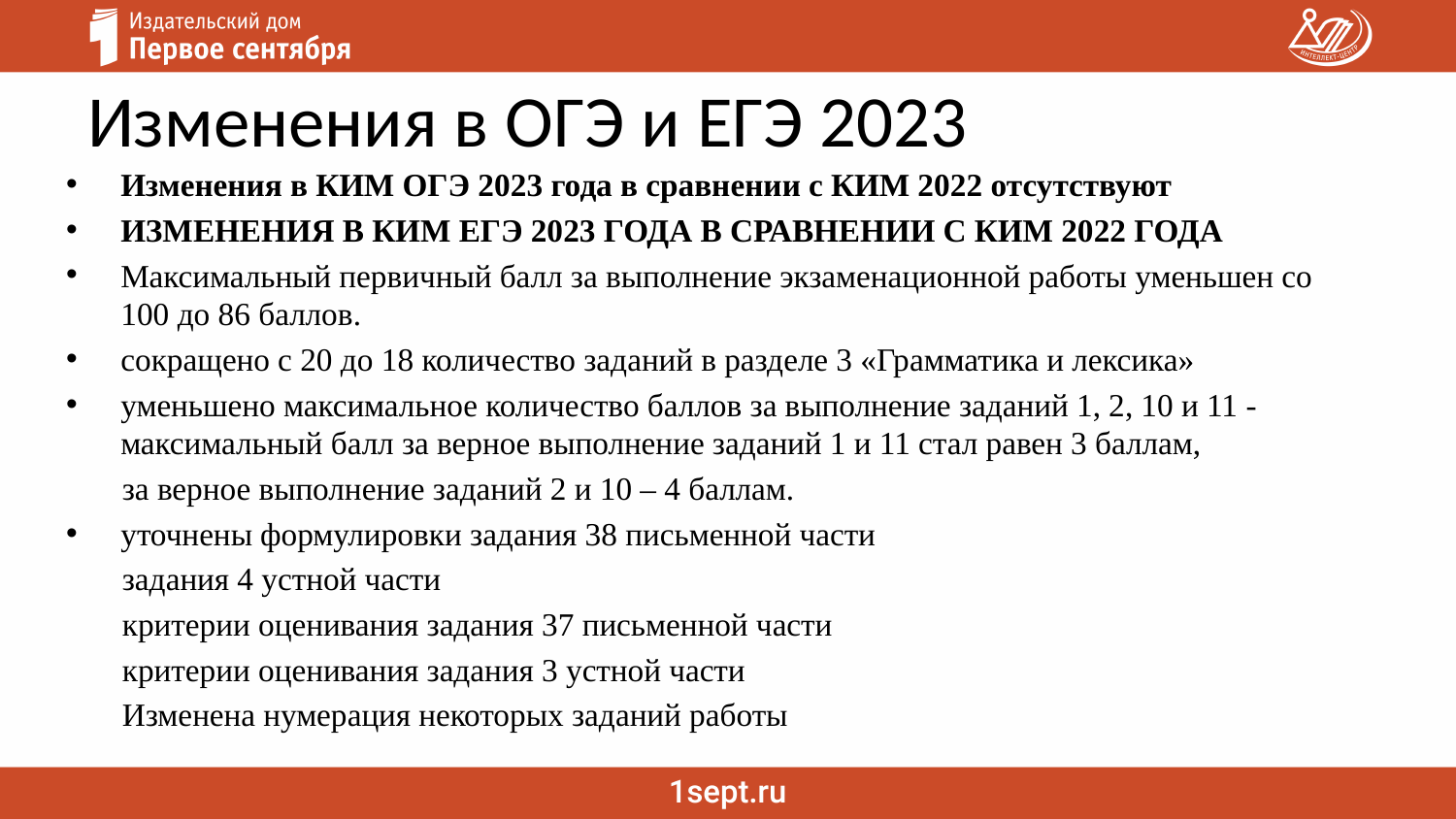

# Изменения в ОГЭ и ЕГЭ 2023
Изменения в КИМ ОГЭ 2023 года в сравнении с КИМ 2022 отсутствуют
ИЗМЕНЕНИЯ В КИМ ЕГЭ 2023 ГОДА В СРАВНЕНИИ С КИМ 2022 ГОДА
Максимальный первичный балл за выполнение экзаменационной работы уменьшен со 100 до 86 баллов.
сокращено с 20 до 18 количество заданий в разделе 3 «Грамматика и лексика»
уменьшено максимальное количество баллов за выполнение заданий 1, 2, 10 и 11 - максимальный балл за верное выполнение заданий 1 и 11 стал равен 3 баллам,
       за верное выполнение заданий 2 и 10 – 4 баллам.
уточнены формулировки задания 38 письменной части
       задания 4 устной части
       критерии оценивания задания 37 письменной части
       критерии оценивания задания 3 устной части
       Изменена нумерация некоторых заданий работы